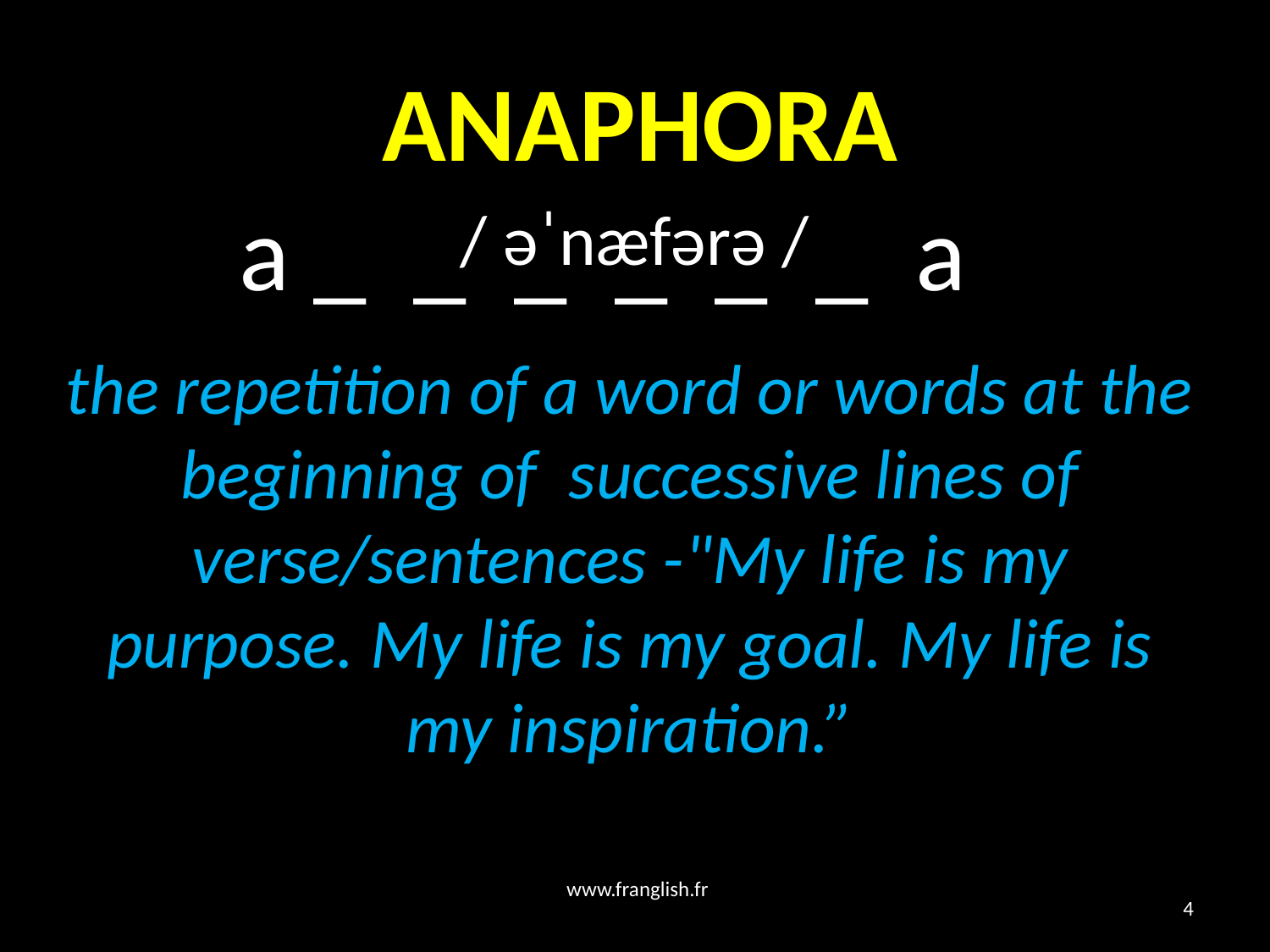

# ANAPHORA
   a _  _  _  _  _  _  a
/ əˈnæfərə /
the repetition of a word or words at the beginning of  successive lines of verse/sentences -"My life is my purpose. My life is my goal. My life is my inspiration.”
www.franglish.fr
4